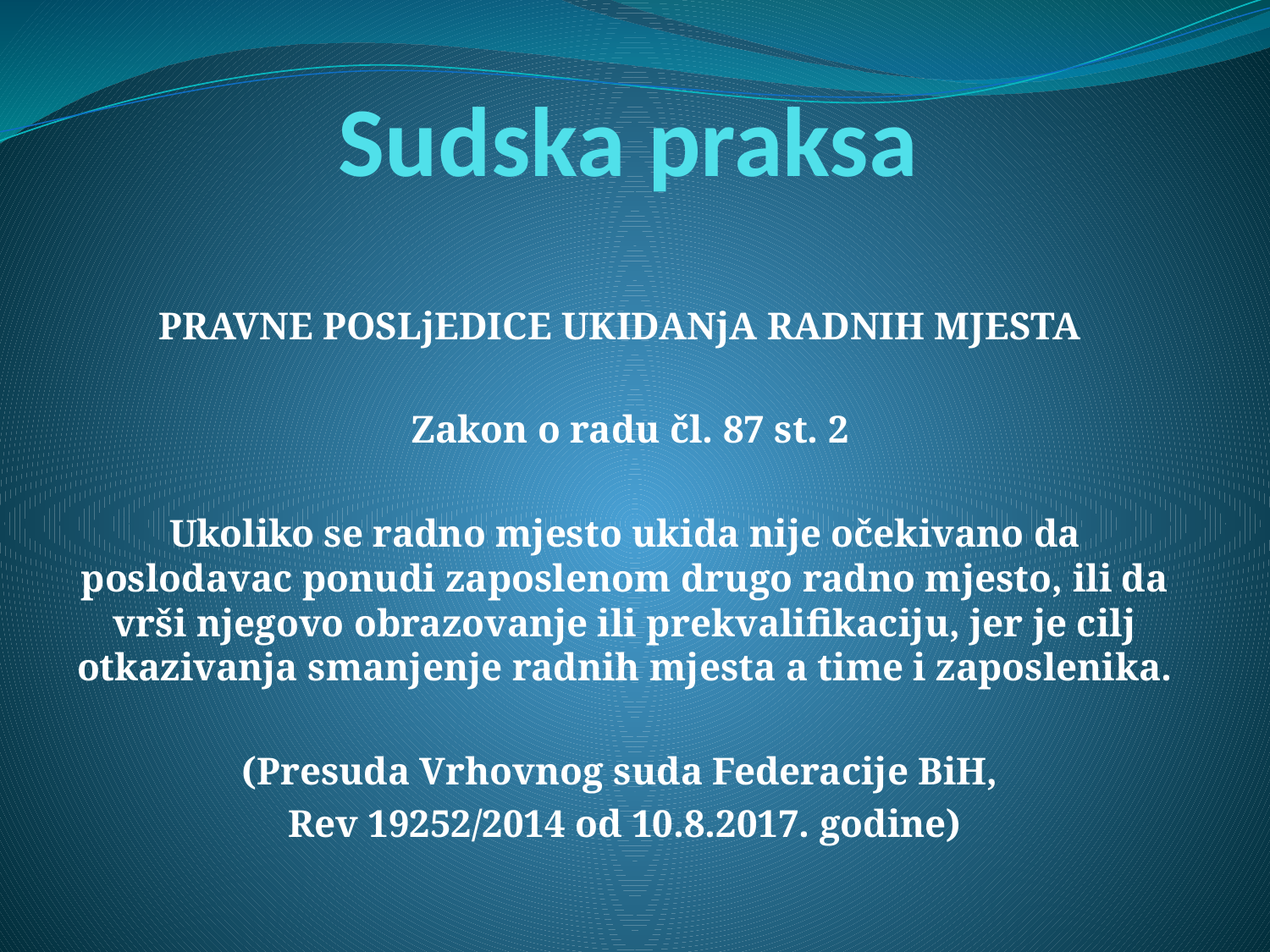

# Sudska praksa
PRAVNE POSLjEDICE UKIDANjA RADNIH MJESTA

 Zakon o radu čl. 87 st. 2

Ukoliko se radno mjesto ukida nije očekivano da poslodavac ponudi zaposlenom drugo radno mjesto, ili da vrši njegovo obrazovanje ili prekvalifikaciju, jer je cilj otkazivanja smanjenje radnih mjesta a time i zaposlenika.

(Presuda Vrhovnog suda Federacije BiH,
Rev 19252/2014 od 10.8.2017. godine)